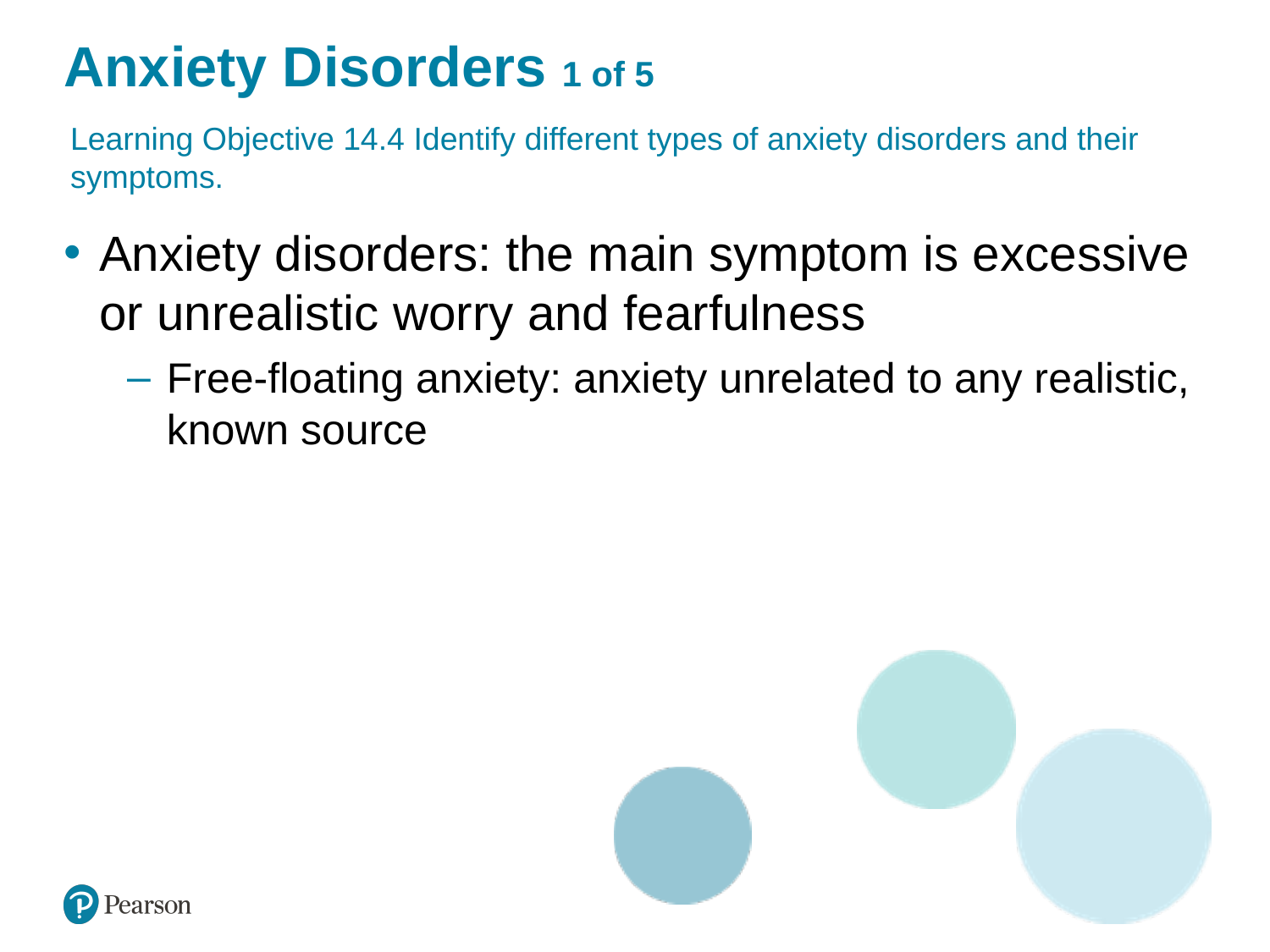

# Anxiety Disorders 1 of 5
Learning Objective 14.4 Identify different types of anxiety disorders and their symptoms.
Anxiety disorders: the main symptom is excessive or unrealistic worry and fearfulness
Free-floating anxiety: anxiety unrelated to any realistic, known source